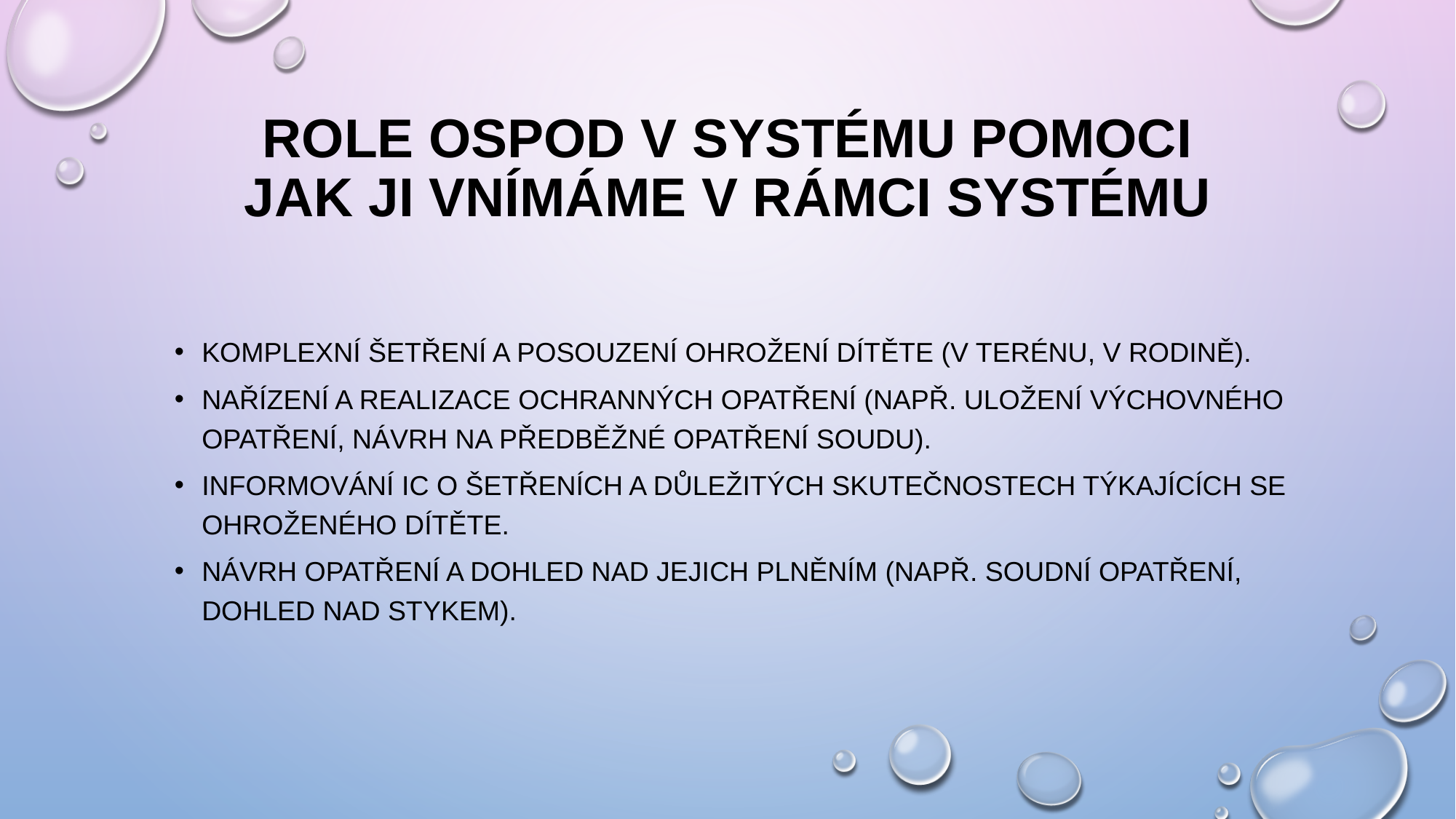

# Role OSPOD v systému pomoci jak ji vnímáme v rámci systému

Komplexní šetření a posouzení ohrožení dítěte (v terénu, v rodině).
Nařízení a realizace ochranných opatření (např. uložení výchovného opatření, návrh na předběžné opatření soudu).
Informování IC o šetřeních a důležitých skutečnostech týkajících se ohroženého dítěte.
Návrh opatření a dohled nad jejich plněním (např. soudní opatření, dohled nad stykem).